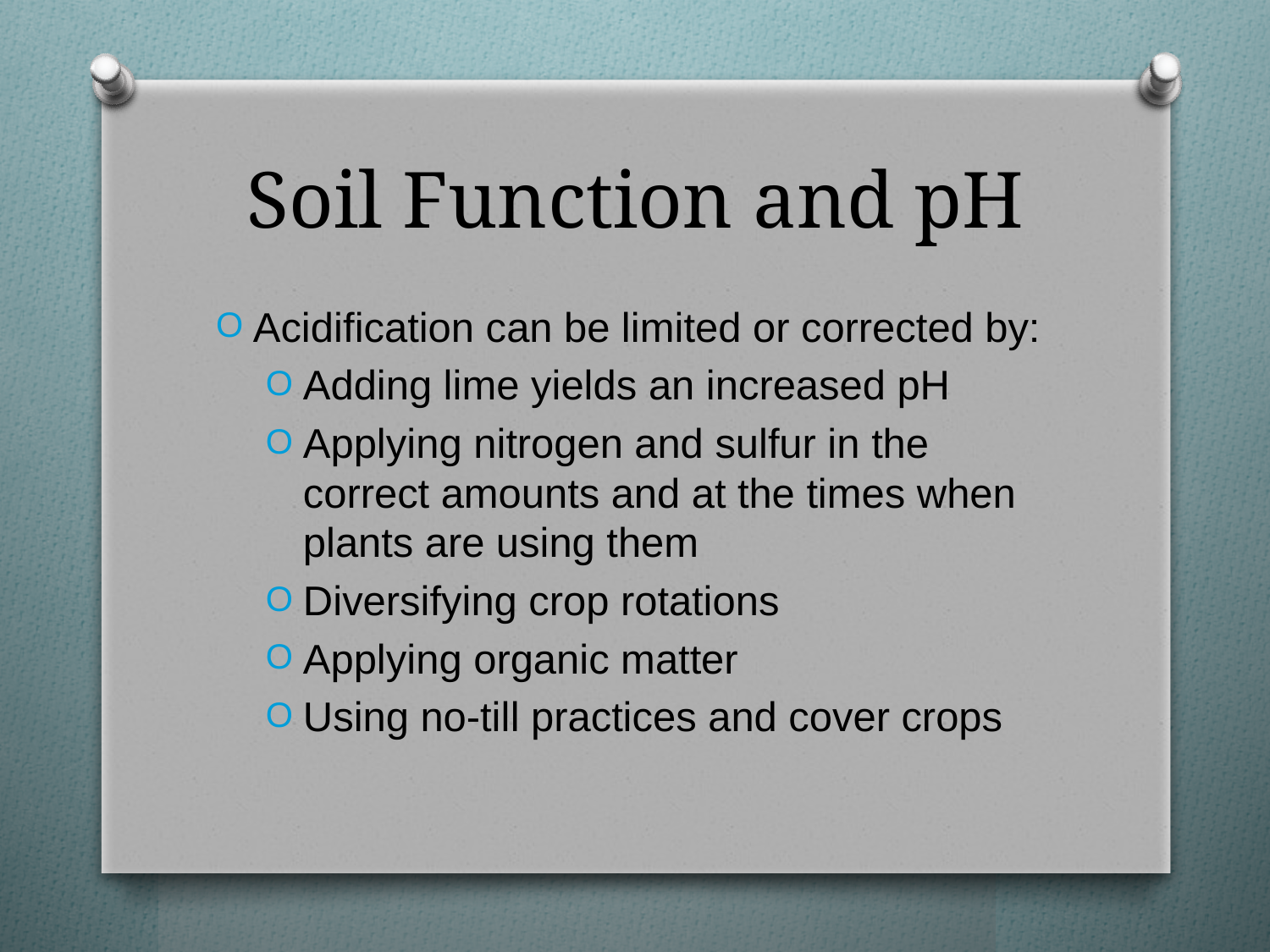

# Soil Function and pH
Acidification can be limited or corrected by:
Adding lime yields an increased pH
Applying nitrogen and sulfur in the correct amounts and at the times when plants are using them
Diversifying crop rotations
Applying organic matter
Using no-till practices and cover crops